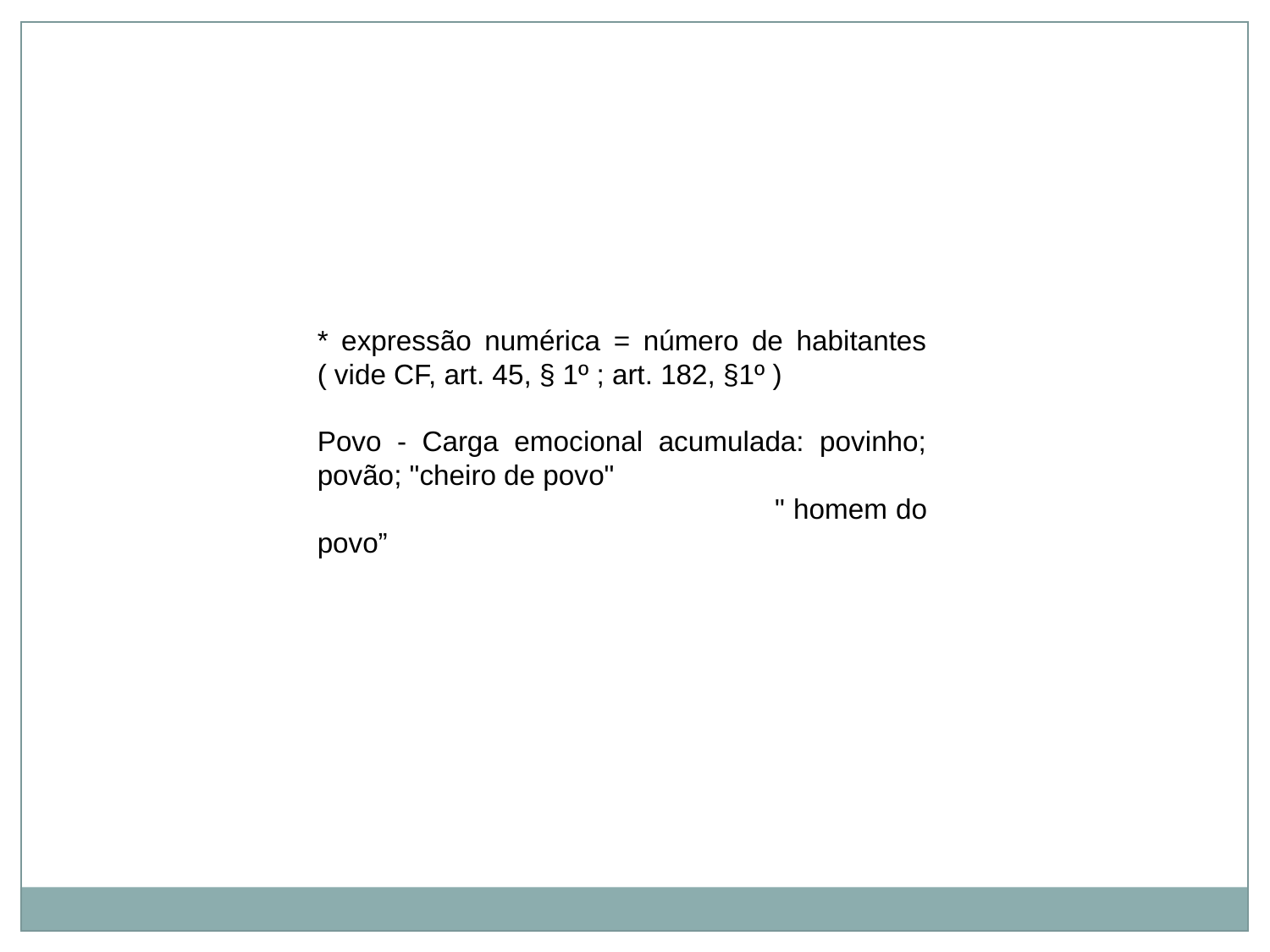

* expressão numérica = número de habitantes ( vide CF, art. 45, § 1º ; art. 182, §1º )

Povo - Carga emocional acumulada: povinho; povão; "cheiro de povo"
                                                     " homem do povo”